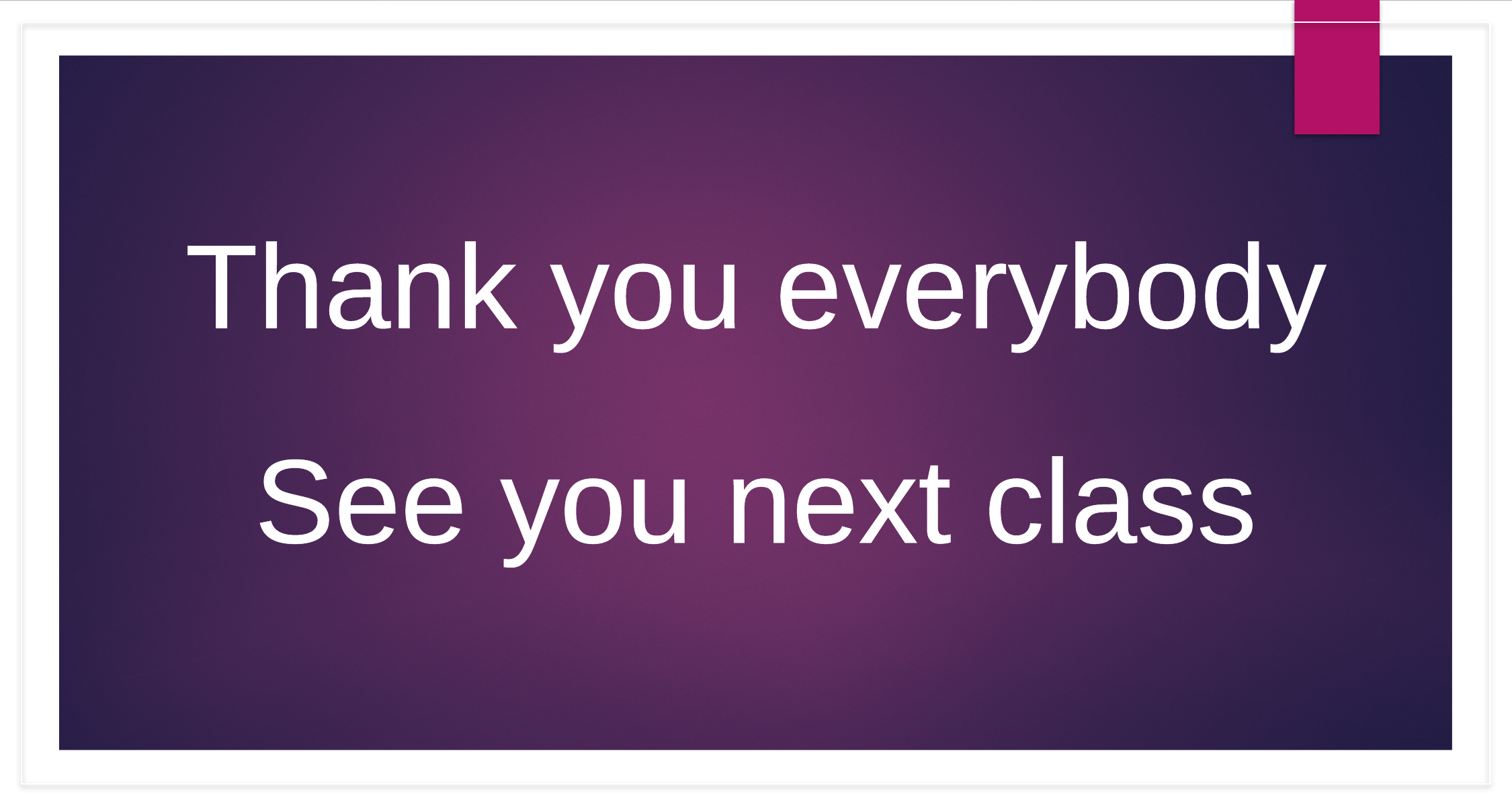

Thank you everybody See you next class